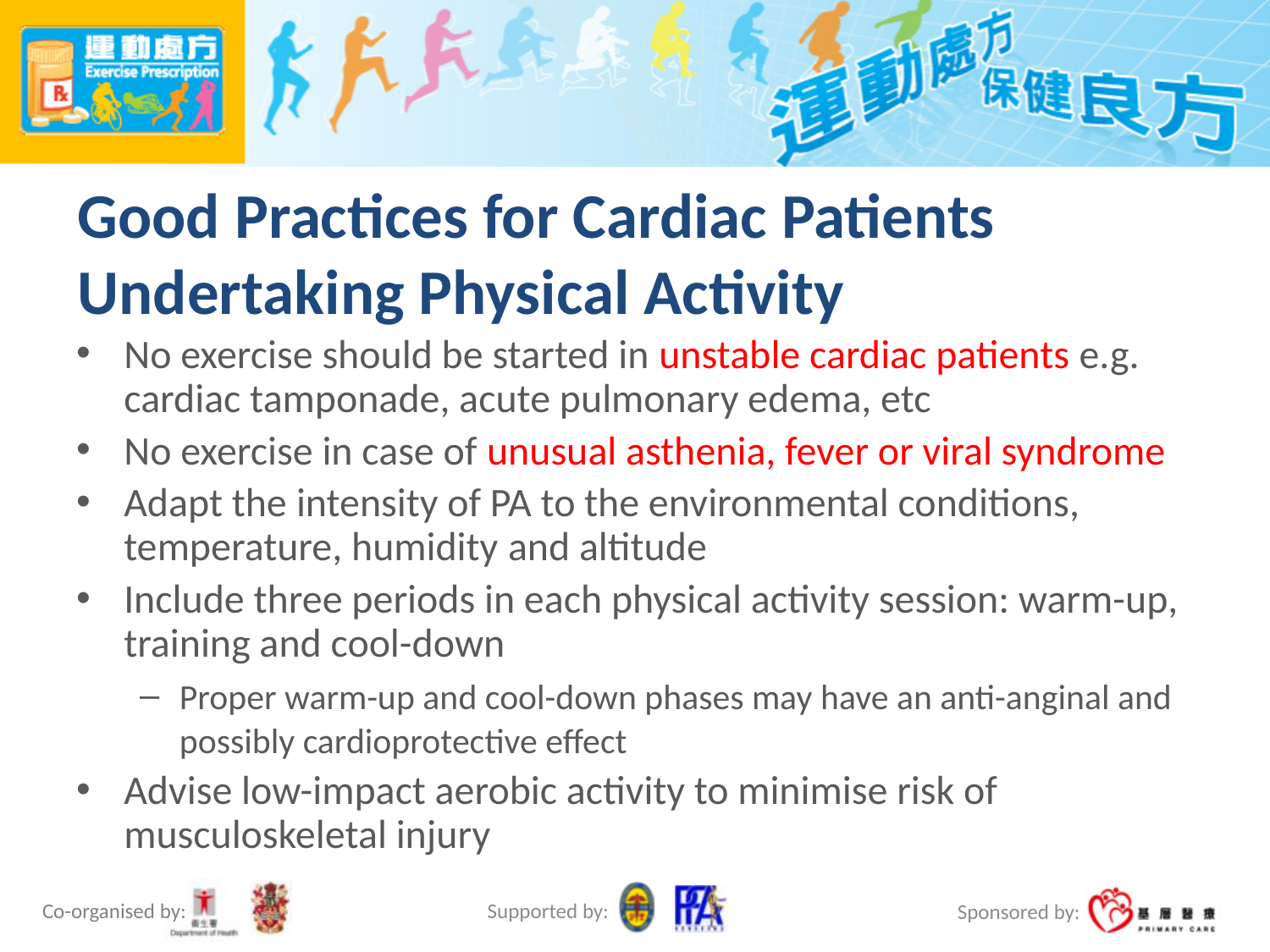

# Good Practices for Cardiac Patients Undertaking Physical Activity
No exercise should be started in unstable cardiac patients e.g. cardiac tamponade, acute pulmonary edema, etc
No exercise in case of unusual asthenia, fever or viral syndrome
Adapt the intensity of PA to the environmental conditions, temperature, humidity and altitude
Include three periods in each physical activity session: warm-up, training and cool-down
Proper warm-up and cool-down phases may have an anti-anginal and possibly cardioprotective effect
Advise low-impact aerobic activity to minimise risk of musculoskeletal injury